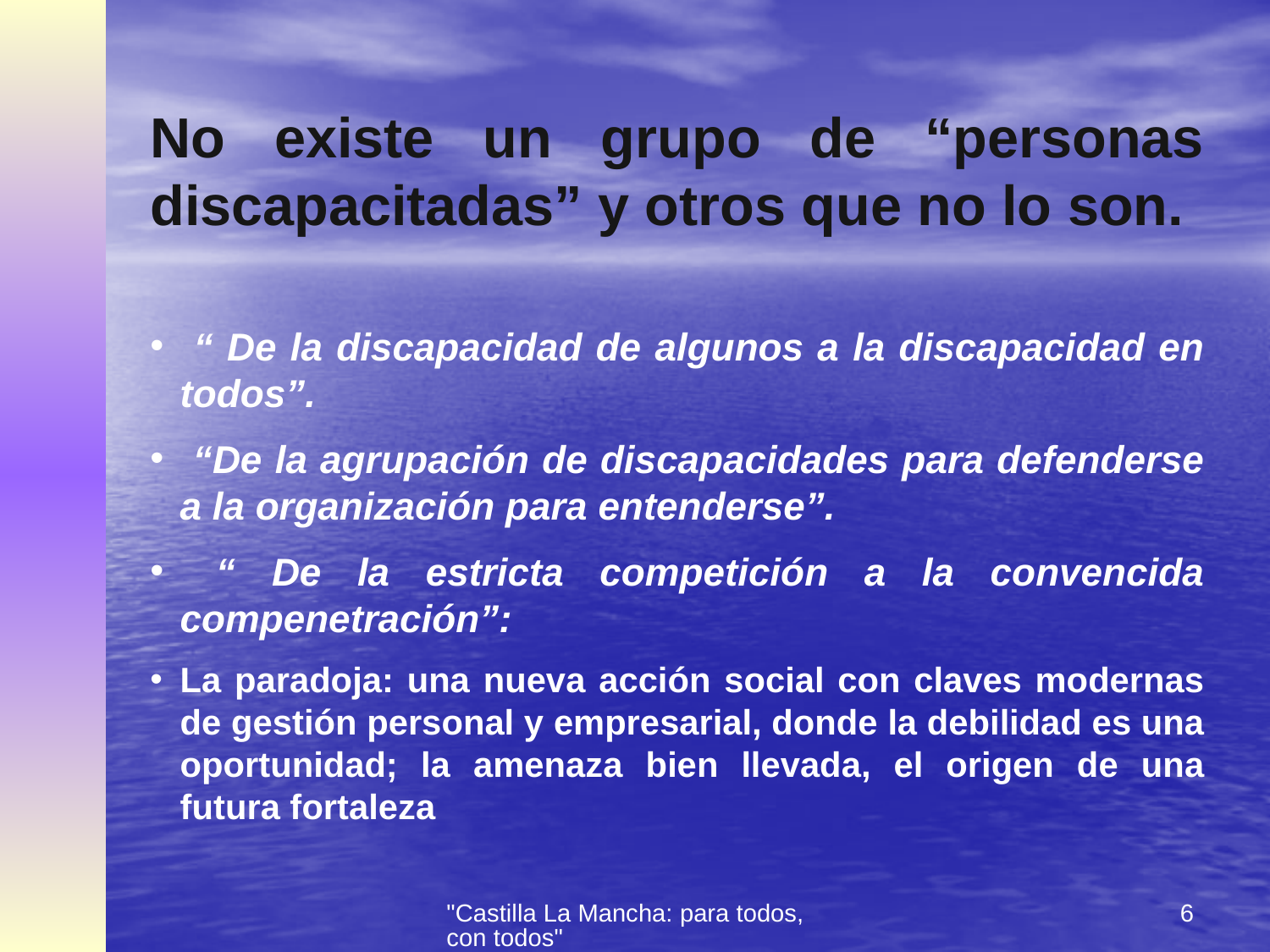

No existe un grupo de “personas discapacitadas” y otros que no lo son.

 “ De la discapacidad de algunos a la discapacidad en todos”.
 “De la agrupación de discapacidades para defenderse a la organización para entenderse”.
 “ De la estricta competición a la convencida compenetración”:
La paradoja: una nueva acción social con claves modernas de gestión personal y empresarial, donde la debilidad es una oportunidad; la amenaza bien llevada, el origen de una futura fortaleza

"Castilla La Mancha: para todos, con todos"
6